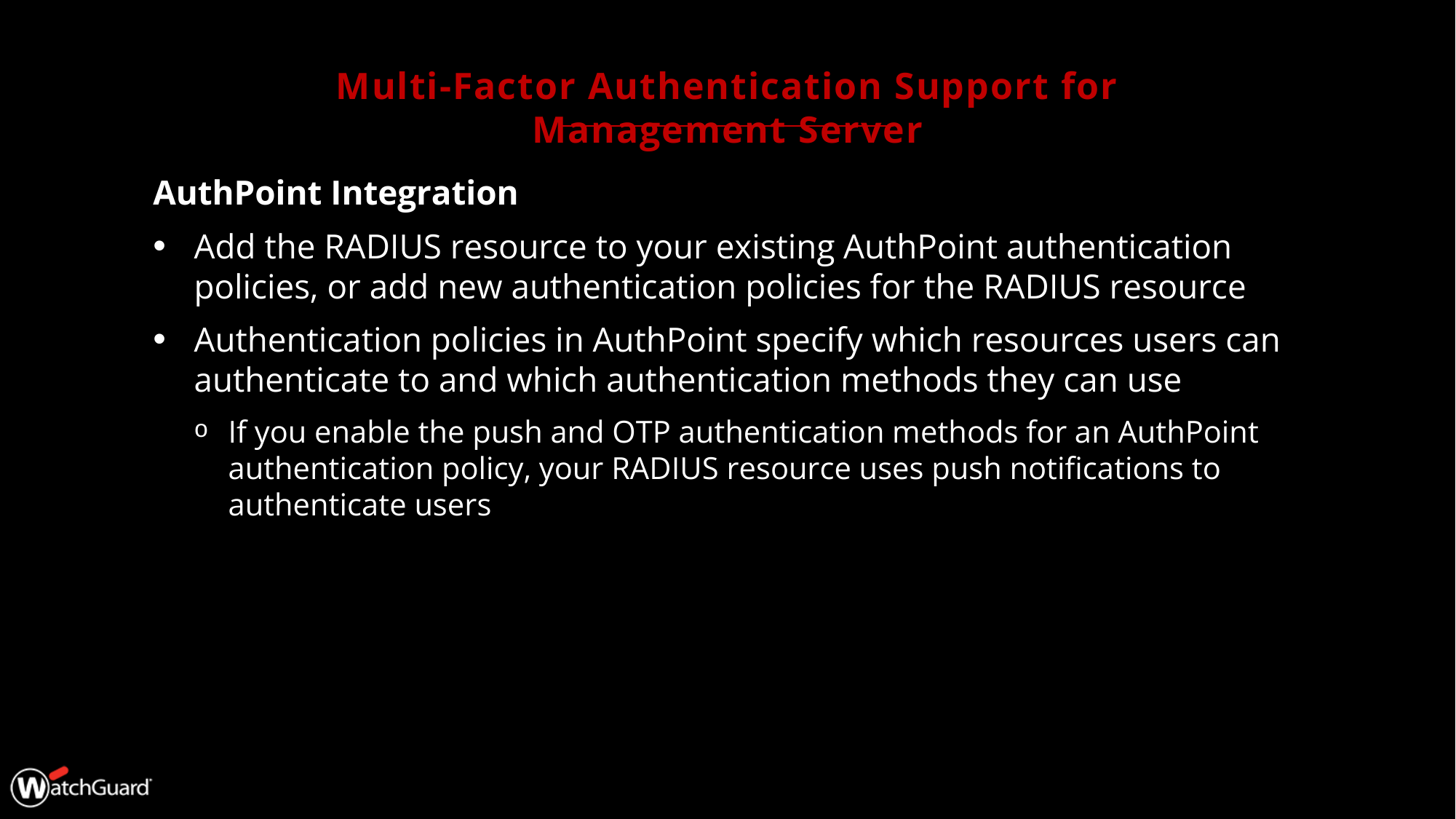

# Multi-Factor Authentication Support for Management Server

AuthPoint Integration
Add the RADIUS resource to your existing AuthPoint authentication policies, or add new authentication policies for the RADIUS resource
Authentication policies in AuthPoint specify which resources users can authenticate to and which authentication methods they can use
If you enable the push and OTP authentication methods for an AuthPoint authentication policy, your RADIUS resource uses push notifications to authenticate users